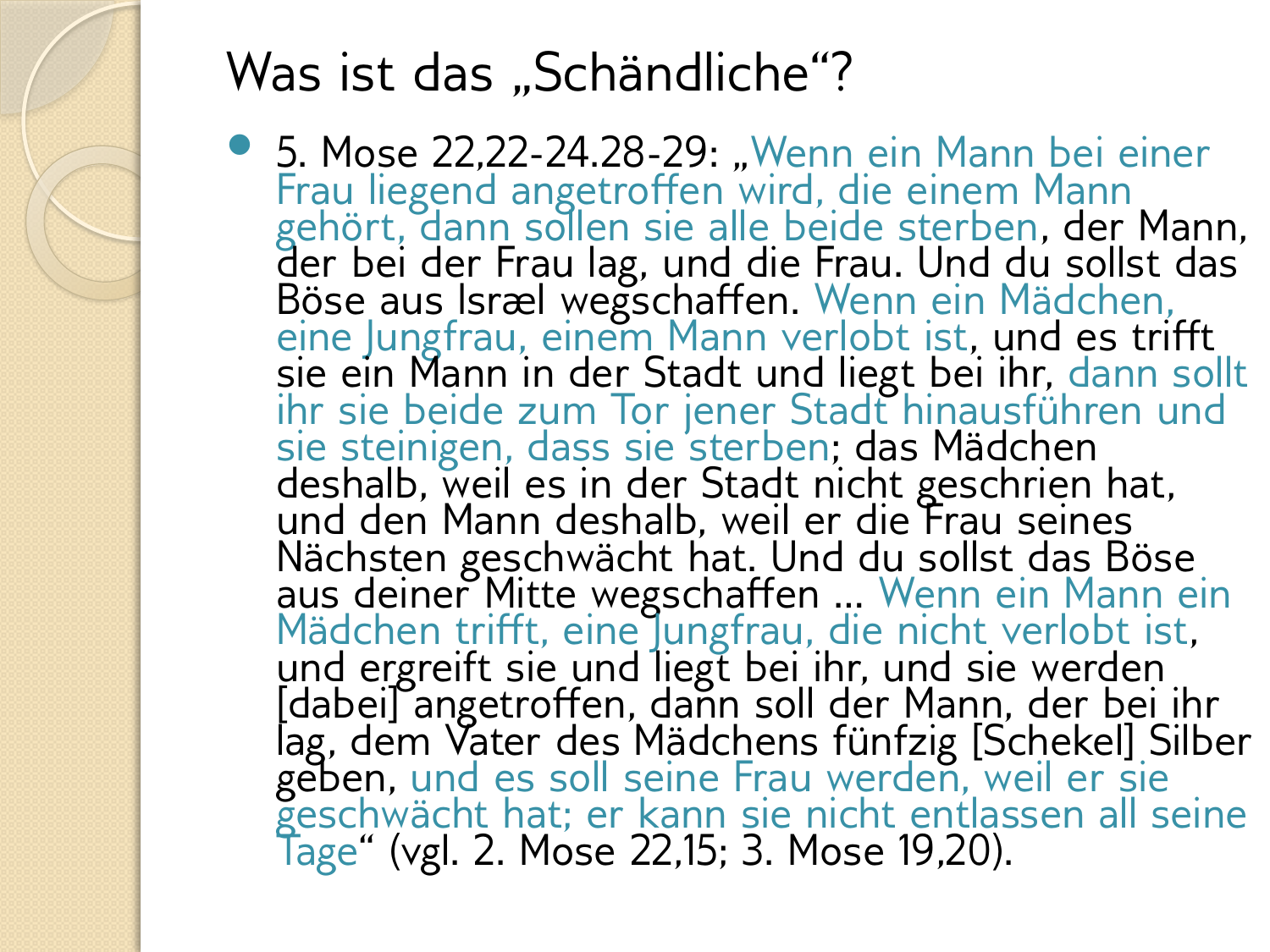

# Was ist das „Schändliche“?
5. Mose 22,22-24.28-29: „Wenn ein Mann bei einer Frau liegend angetroffen wird, die einem Mann gehört, dann sollen sie alle beide sterben, der Mann, der bei der Frau lag, und die Frau. Und du sollst das Böse aus Israel wegschaffen. Wenn ein Mädchen, eine Jungfrau, einem Mann verlobt ist, und es trifft sie ein Mann in der Stadt und liegt bei ihr, dann sollt ihr sie beide zum Tor jener Stadt hinausführen und sie steinigen, dass sie sterben; das Mädchen deshalb, weil es in der Stadt nicht geschrien hat, und den Mann deshalb, weil er die Frau seines Nächsten geschwächt hat. Und du sollst das Böse aus deiner Mitte wegschaffen … Wenn ein Mann ein Mädchen trifft, eine Jungfrau, die nicht verlobt ist, und ergreift sie und liegt bei ihr, und sie werden [dabei] angetroffen, dann soll der Mann, der bei ihr lag, dem Vater des Mädchens fünfzig [Schekel] Silber geben, und es soll seine Frau werden, weil er sie geschwächt hat; er kann sie nicht entlassen all seine Tage“ (vgl. 2. Mose 22,15; 3. Mose 19,20).